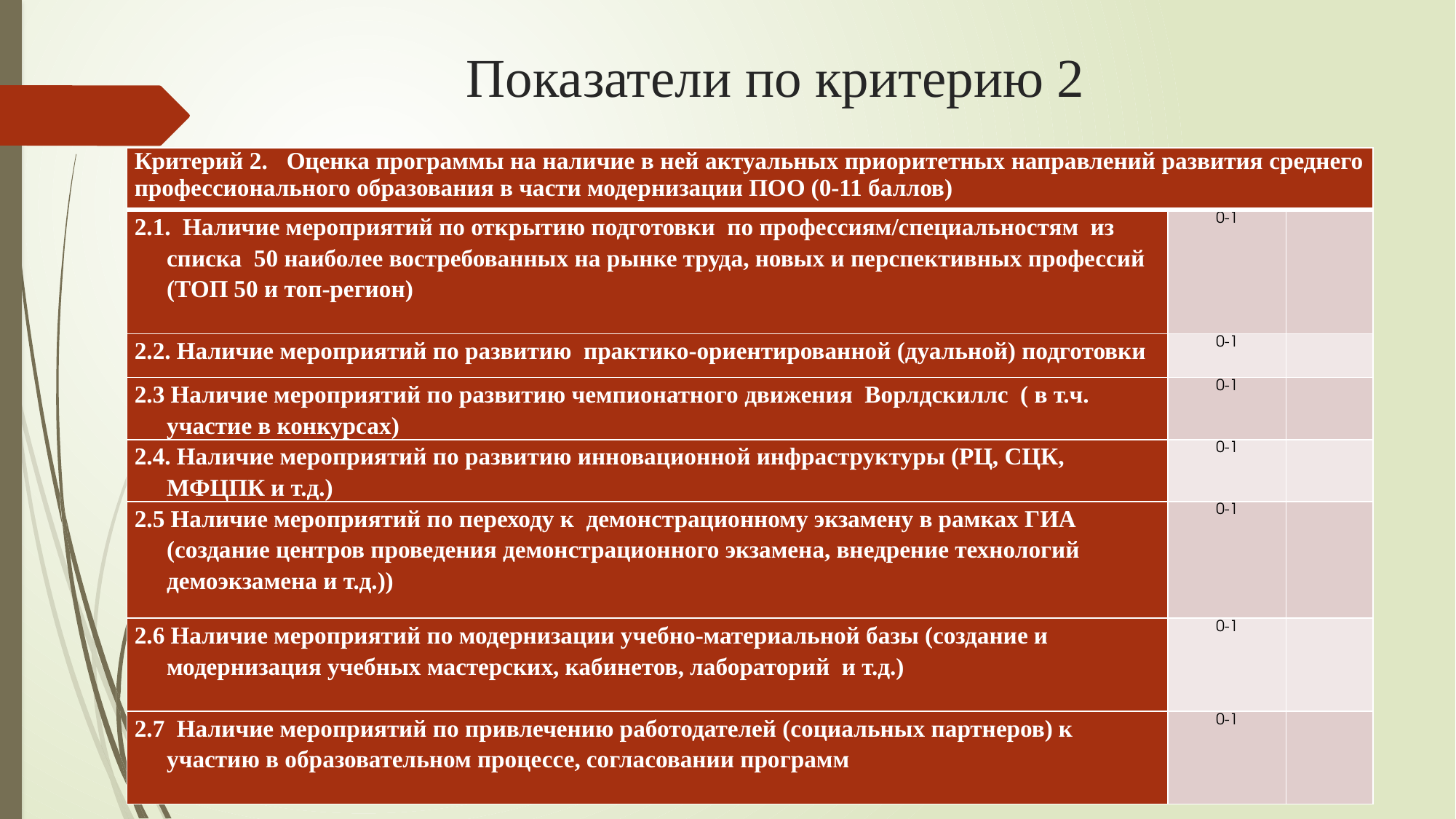

# Показатели по критерию 2
| Критерий 2. Оценка программы на наличие в ней актуальных приоритетных направлений развития среднего профессионального образования в части модернизации ПОО (0-11 баллов) |  |  |
| --- | --- | --- |
| 2.1. Наличие мероприятий по открытию подготовки по профессиям/специальностям из списка 50 наиболее востребованных на рынке труда, новых и перспективных профессий (ТОП 50 и топ-регион) | 0-1 |  |
| 2.2. Наличие мероприятий по развитию практико-ориентированной (дуальной) подготовки | 0-1 |  |
| 2.3 Наличие мероприятий по развитию чемпионатного движения Ворлдскиллс ( в т.ч. участие в конкурсах) | 0-1 |  |
| 2.4. Наличие мероприятий по развитию инновационной инфраструктуры (РЦ, СЦК, МФЦПК и т.д.) | 0-1 |  |
| 2.5 Наличие мероприятий по переходу к демонстрационному экзамену в рамках ГИА (создание центров проведения демонстрационного экзамена, внедрение технологий демоэкзамена и т.д.)) | 0-1 |  |
| 2.6 Наличие мероприятий по модернизации учебно-материальной базы (создание и модернизация учебных мастерских, кабинетов, лабораторий и т.д.) | 0-1 |  |
| 2.7 Наличие мероприятий по привлечению работодателей (социальных партнеров) к участию в образовательном процессе, согласовании программ | 0-1 |  |